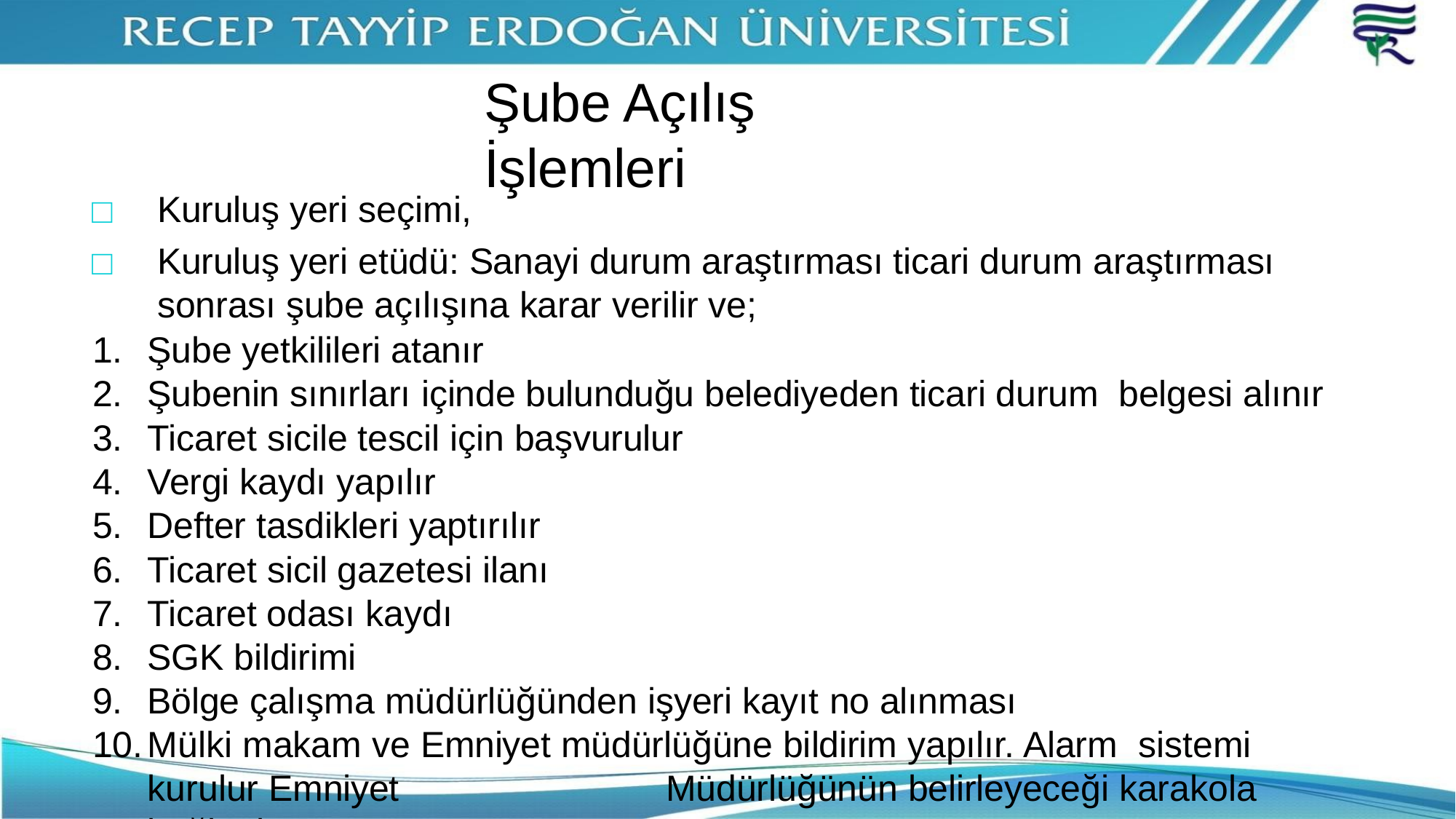

# Şube Açılış İşlemleri
Kuruluş yeri seçimi,
Kuruluş yeri etüdü: Sanayi durum araştırması ticari durum araştırması sonrası şube açılışına karar verilir ve;
Şube yetkilileri atanır
Şubenin sınırları içinde bulunduğu belediyeden ticari durum  belgesi alınır
Ticaret sicile tescil için başvurulur
Vergi kaydı yapılır
Defter tasdikleri yaptırılır
Ticaret sicil gazetesi ilanı
Ticaret odası kaydı
SGK bildirimi
Bölge çalışma müdürlüğünden işyeri kayıt no alınması
Mülki makam ve Emniyet müdürlüğüne bildirim yapılır. Alarm  sistemi kurulur Emniyet	Müdürlüğünün belirleyeceği karakola  bağlatılır.
Telekoma başvuru yapılır.(tel, fax, data hatları için)